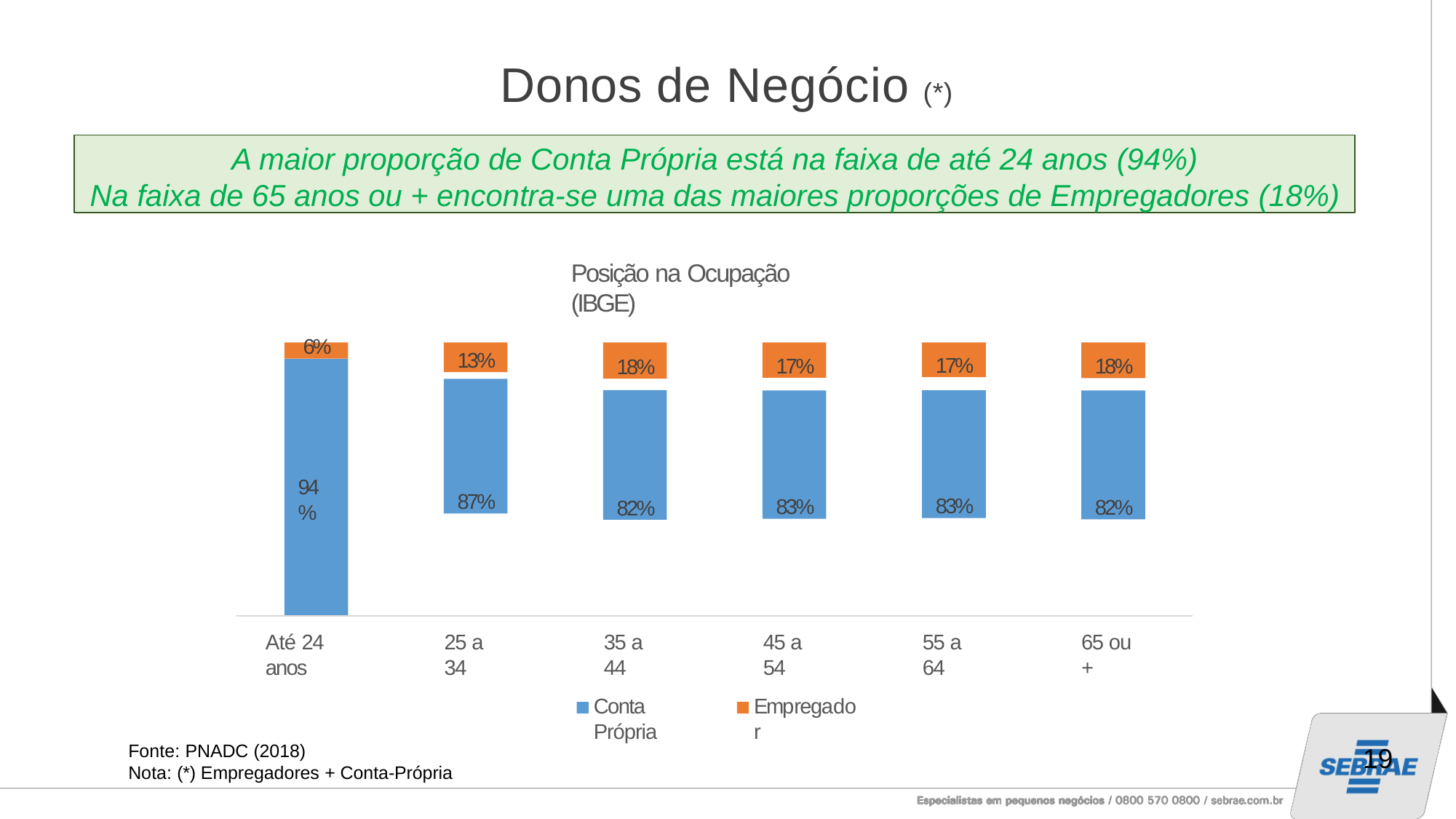

# Donos de Negócio (*)
A maior proporção de Conta Própria está na faixa de até 24 anos (94%)
Na faixa de 65 anos ou + encontra-se uma das maiores proporções de Empregadores (18%)
Posição na Ocupação (IBGE)
6%
13%
18%
17%
17%
18%

87%

82%

83%

83%

82%
94%

Até 24 anos
25 a 34
35 a 44
45 a 54
55 a 64
65 ou +
Conta Própria
Empregador

Fonte: PNADC (2018)
Nota: (*) Empregadores + Conta-Própria
19